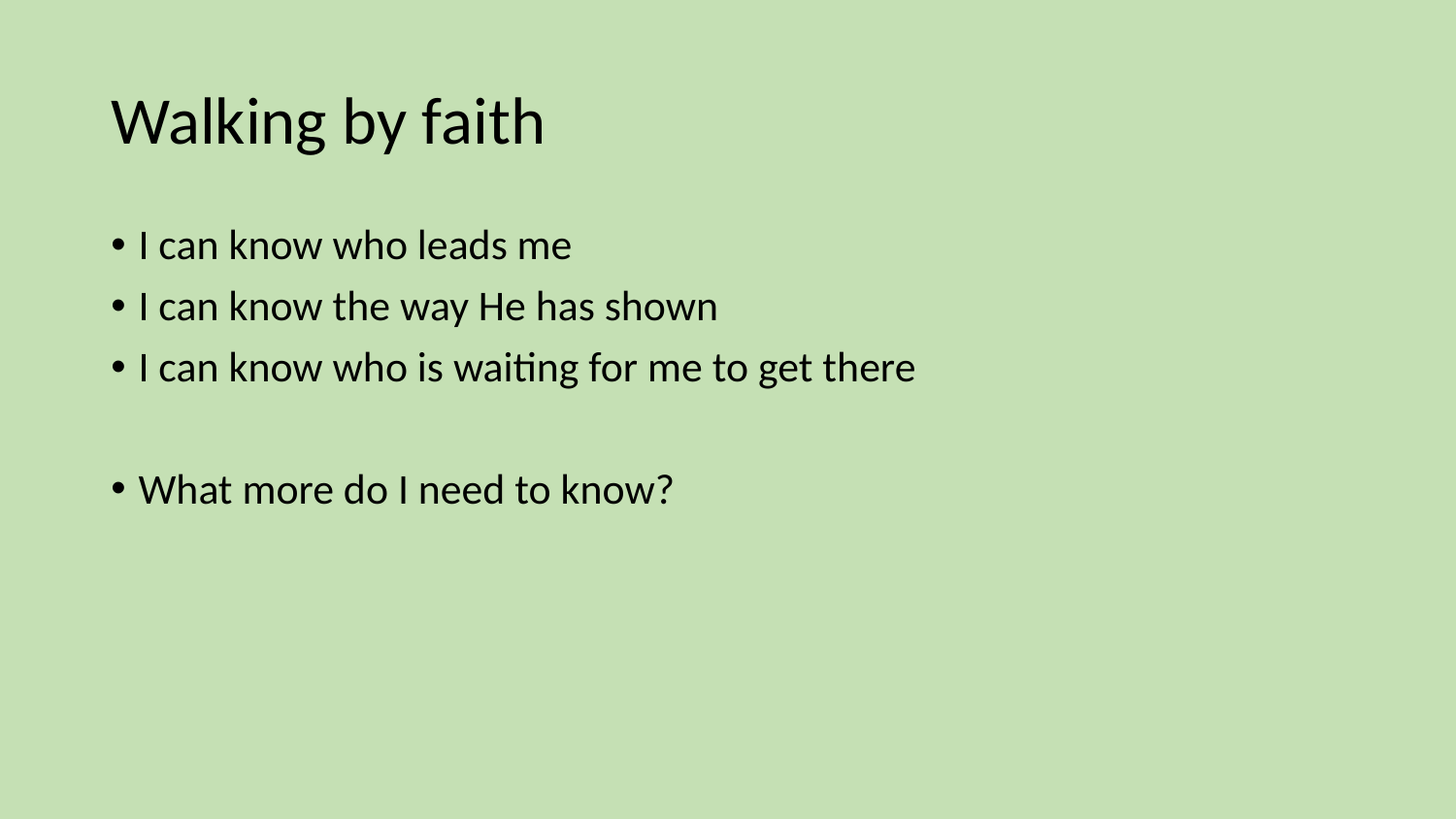

# Walking by faith
I can know who leads me
I can know the way He has shown
I can know who is waiting for me to get there

What more do I need to know?